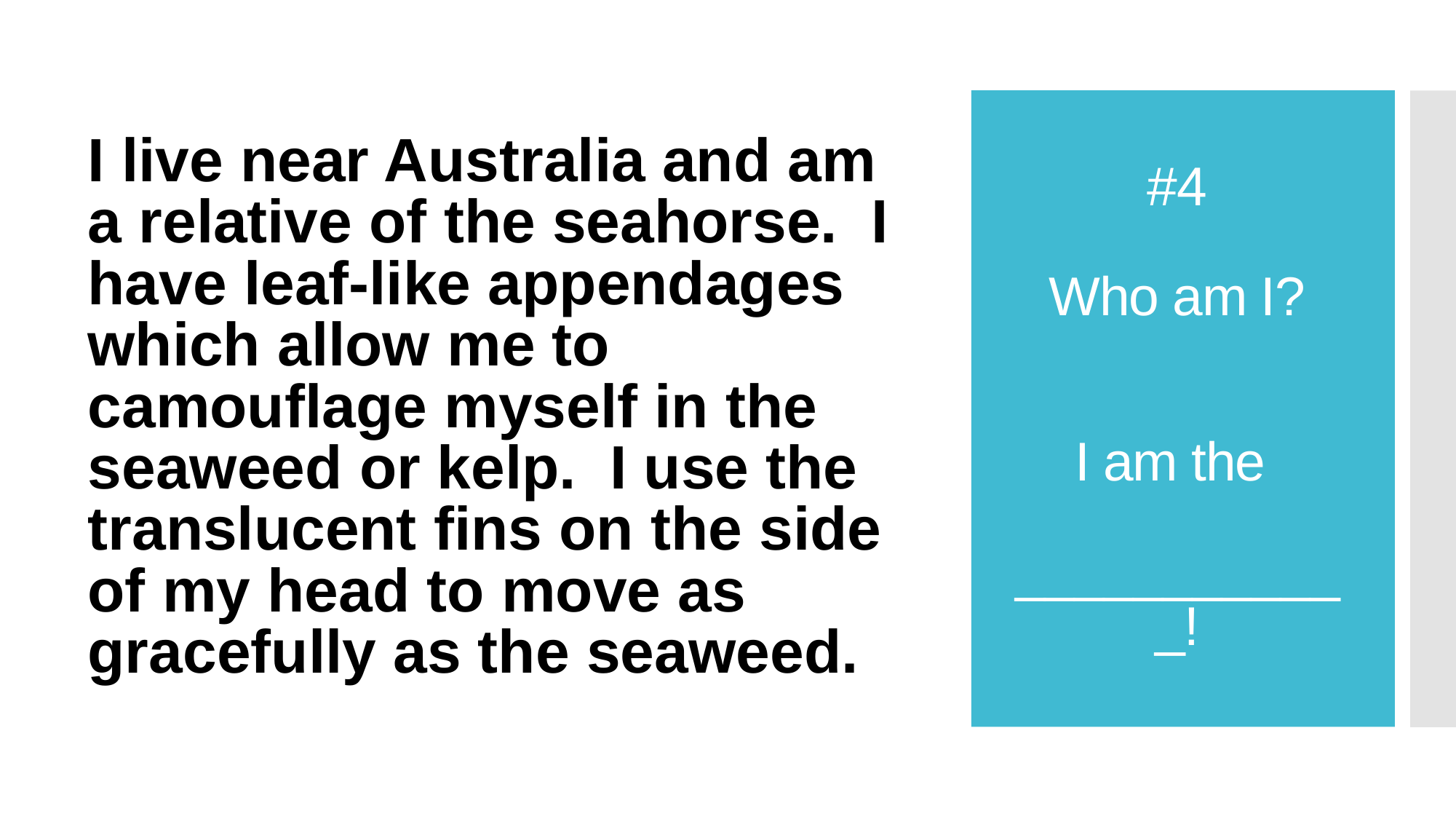

I live near Australia and am a relative of the seahorse.  I have leaf-like appendages which allow me to camouflage myself in the seaweed or kelp.  I use the translucent fins on the side of my head to move as gracefully as the seaweed.
# #4 Who am I? I am the ____________!